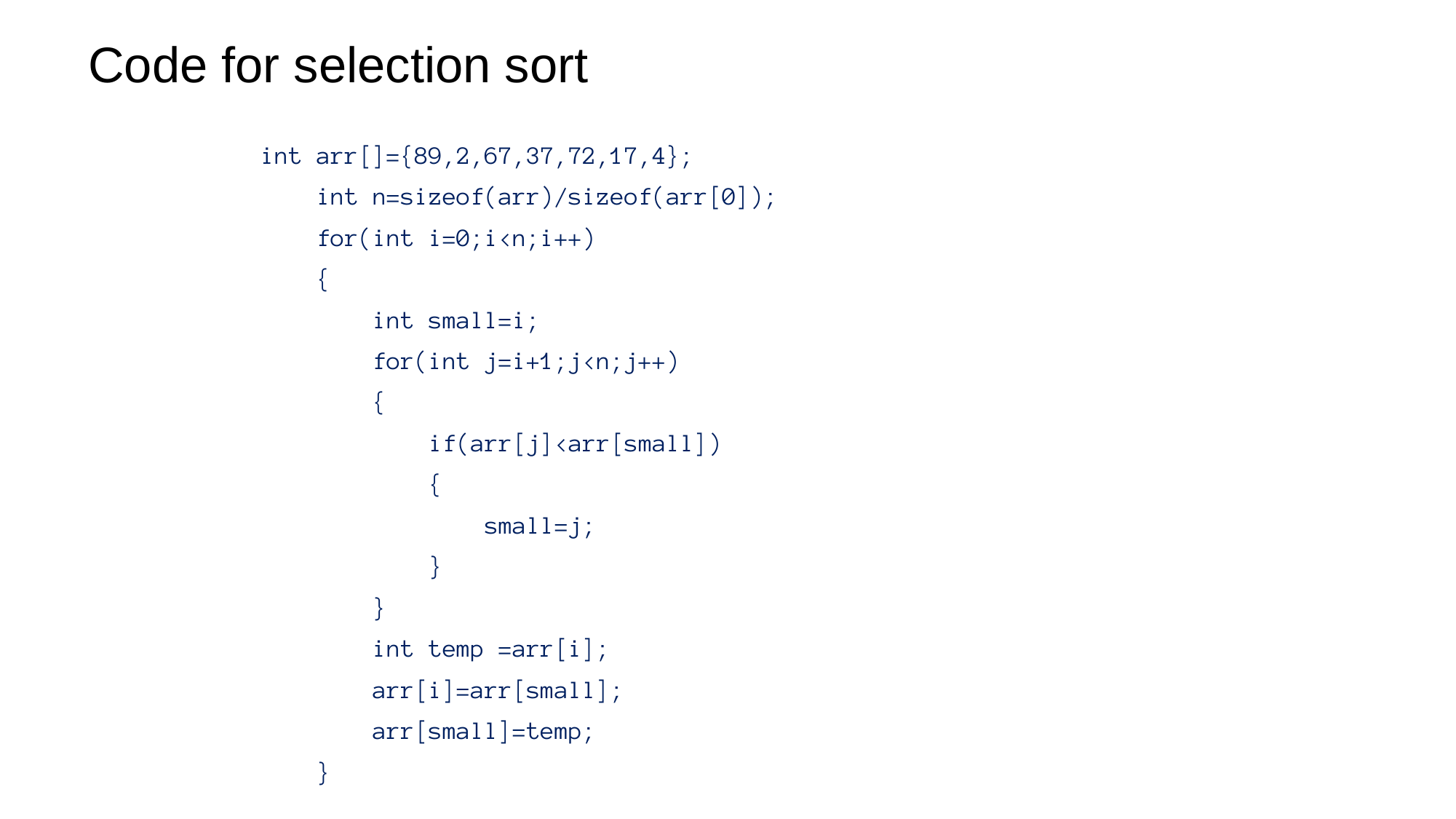

# Code for selection sort
int arr[]={89,2,67,37,72,17,4};
    int n=sizeof(arr)/sizeof(arr[0]);
    for(int i=0;i<n;i++)
    {
        int small=i;
        for(int j=i+1;j<n;j++)
        {
            if(arr[j]<arr[small])
            {
                small=j;
            }
        }
        int temp =arr[i];
        arr[i]=arr[small];
        arr[small]=temp;
    }